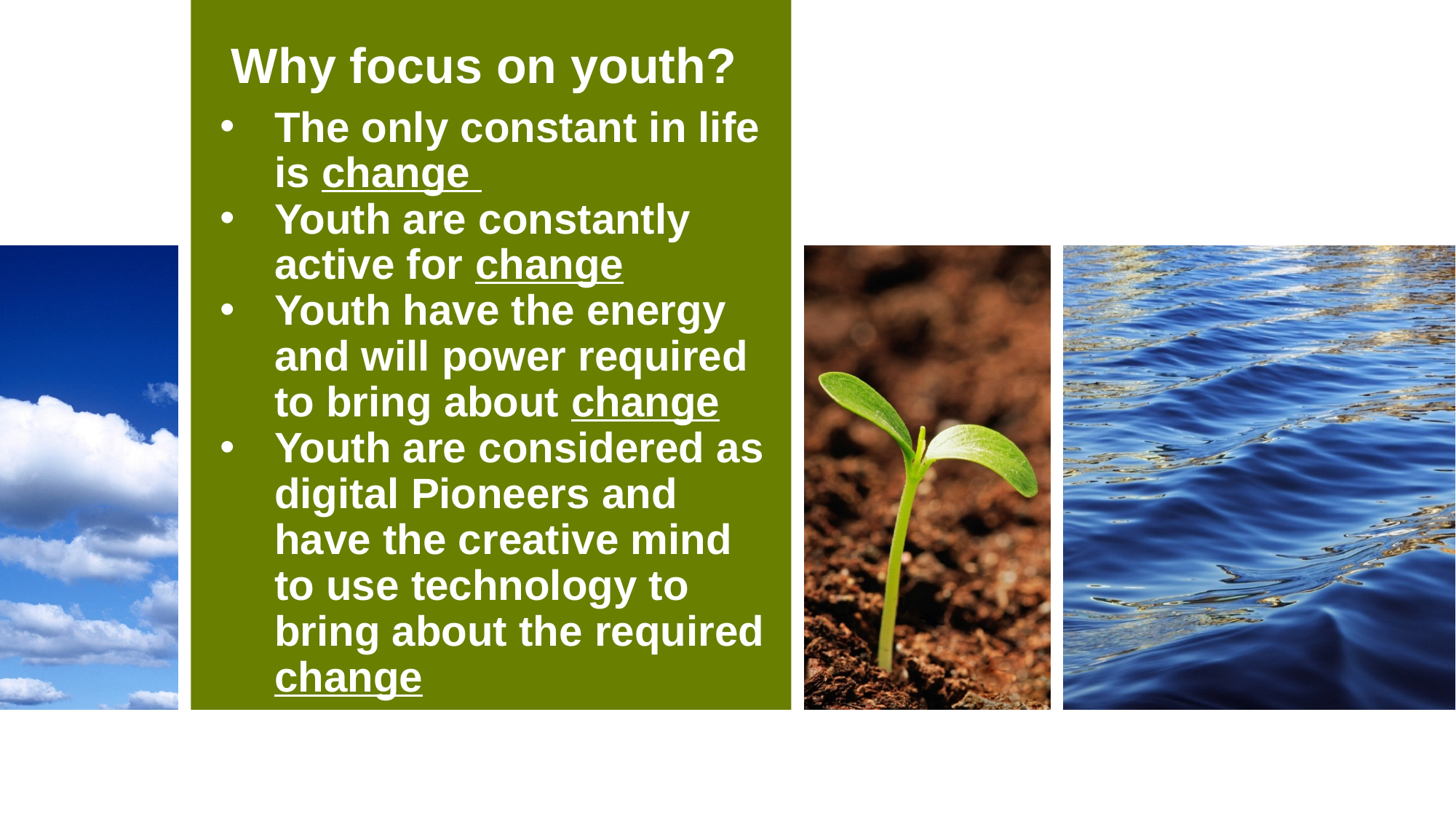

# Why focus on youth?
The only constant in life is change
Youth are constantly active for change
Youth have the energy and will power required to bring about change
Youth are considered as digital Pioneers and have the creative mind to use technology to bring about the required change